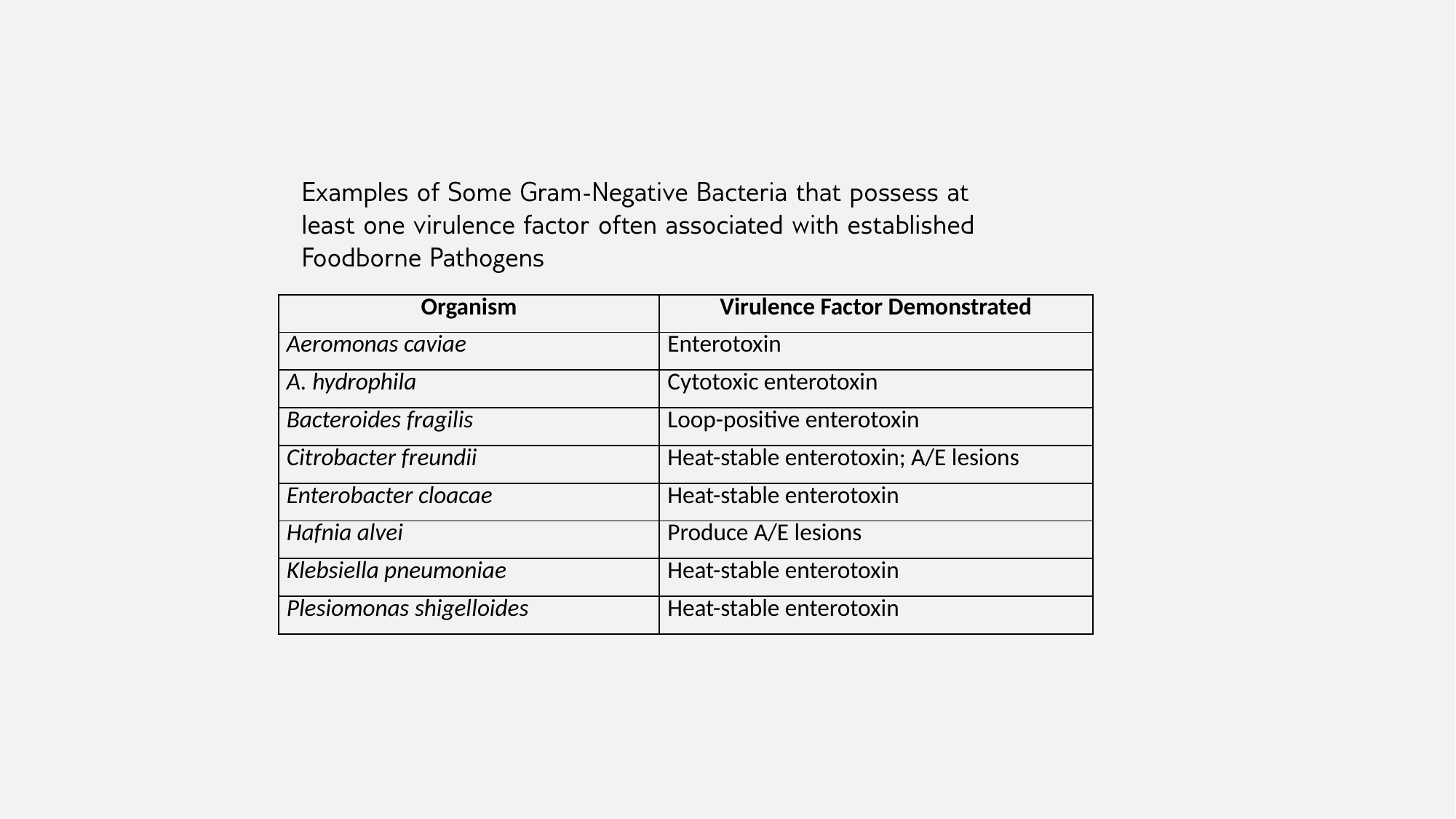

Examples of Some Gram-Negative Bacteria that possess at least one virulence factor often associated with established Foodborne Pathogens
| Organism | Virulence Factor Demonstrated |
| --- | --- |
| Aeromonas caviae | Enterotoxin |
| A. hydrophila | Cytotoxic enterotoxin |
| Bacteroides fragilis | Loop-positive enterotoxin |
| Citrobacter freundii | Heat-stable enterotoxin; A/E lesions |
| Enterobacter cloacae | Heat-stable enterotoxin |
| Hafnia alvei | Produce A/E lesions |
| Klebsiella pneumoniae | Heat-stable enterotoxin |
| Plesiomonas shigelloides | Heat-stable enterotoxin |